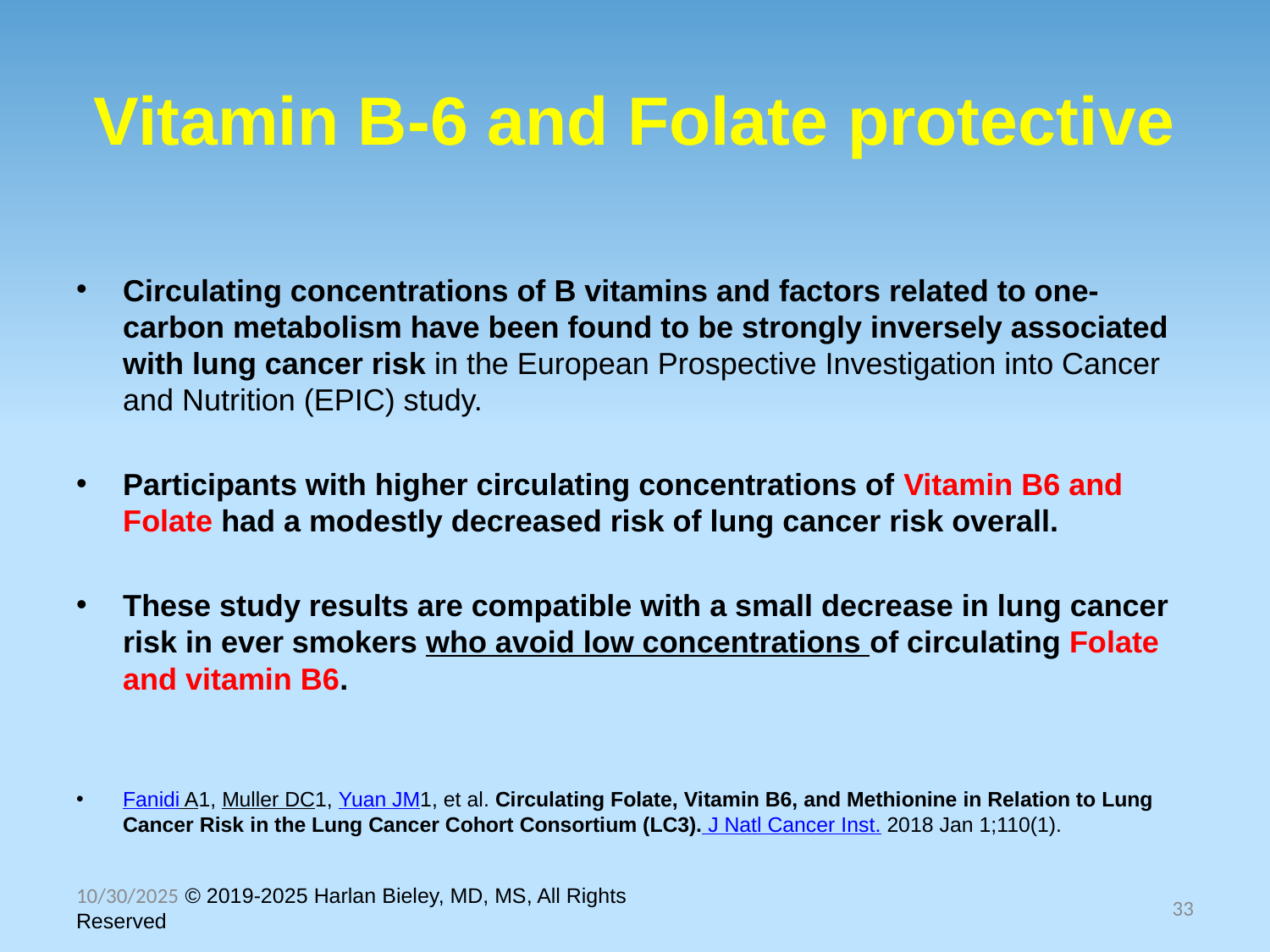

# Vitamin B-6 and Folate protective

Circulating concentrations of B vitamins and factors related to one-carbon metabolism have been found to be strongly inversely associated with lung cancer risk in the European Prospective Investigation into Cancer and Nutrition (EPIC) study.

Participants with higher circulating concentrations of Vitamin B6 and Folate had a modestly decreased risk of lung cancer risk overall.

These study results are compatible with a small decrease in lung cancer risk in ever smokers who avoid low concentrations of circulating Folate and vitamin B6.

Fanidi A1, Muller DC1, Yuan JM1, et al. Circulating Folate, Vitamin B6, and Methionine in Relation to Lung Cancer Risk in the Lung Cancer Cohort Consortium (LC3). J Natl Cancer Inst. 2018 Jan 1;110(1).

10/30/2025 © 2019-2025 Harlan Bieley, MD, MS, All Rights Reserved
33